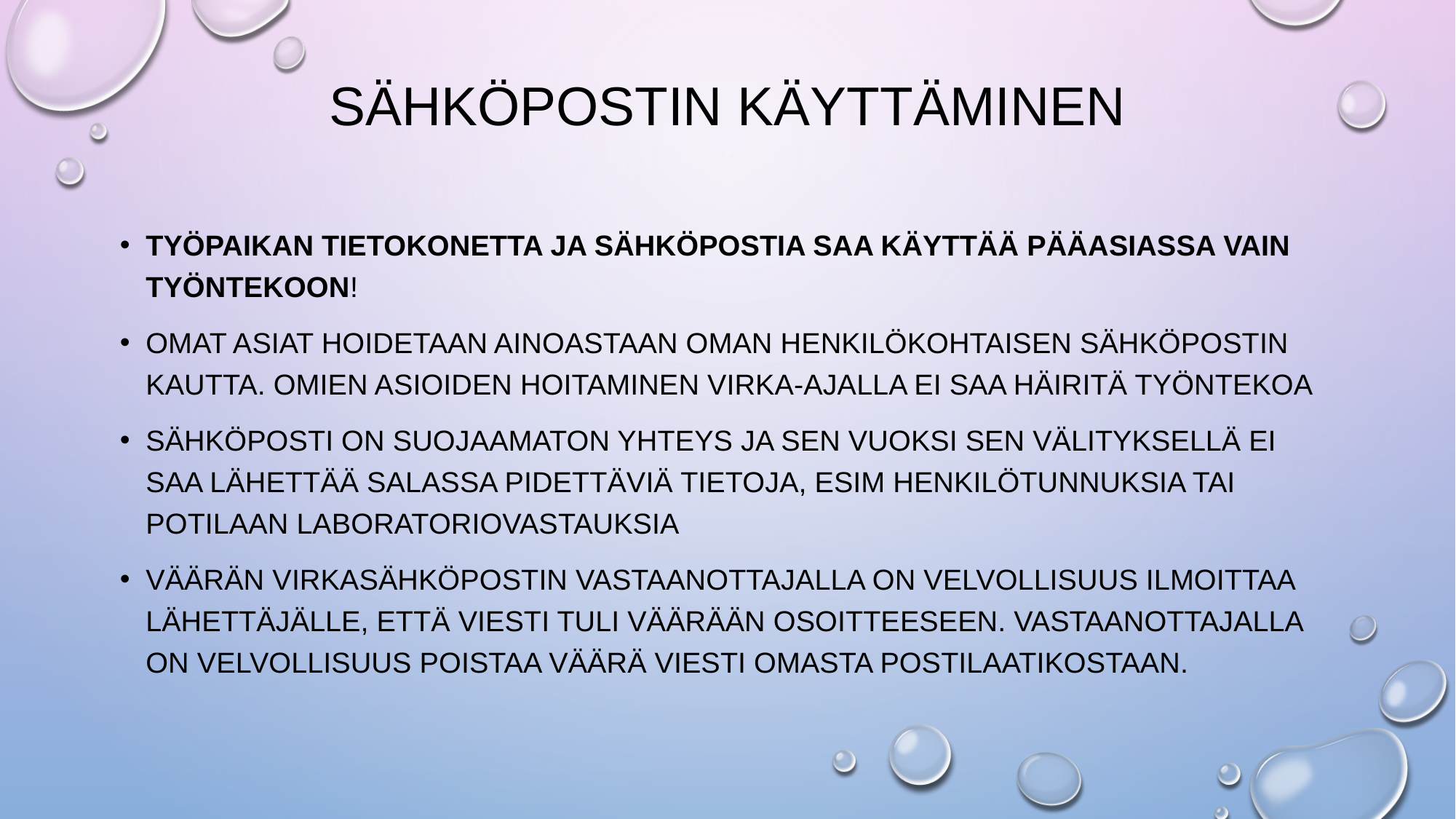

# Sähköpostin käyttäminen
Työpaikan tietokonetta ja sähköpostia saa käyttää pääasiassa vain työntekoon!
Omat asiat hoidetaan ainoastaan oman henkilökohtaisen sähköpostin kautta. Omien asioiden hoitaminen virka-ajalla ei saa häiritä työntekoa
Sähköposti on suojaamaton yhteys ja sen vuoksi sen välityksellä ei saa lähettää salassa pidettäviä tietoja, esim henkilötunnuksia tai potilaan laboratoriovastauksia
Väärän virkasähköpostin vastaanottajalla on velvollisuus ilmoittaa lähettäjälle, että viesti tuli väärään osoitteeseen. Vastaanottajalla on velvollisuus poistaa väärä viesti omasta postilaatikostaan.